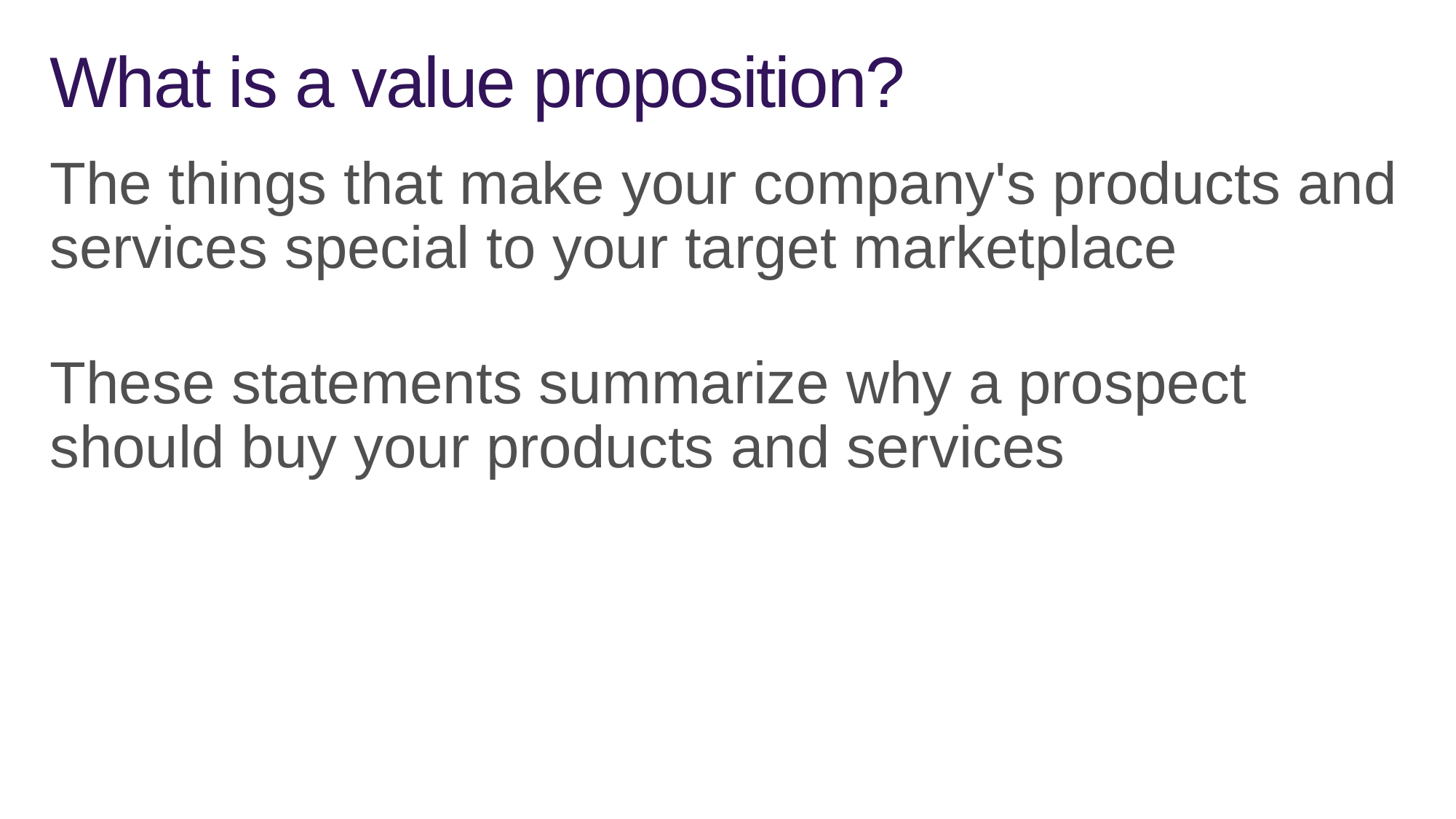

# What is a value proposition?
The things that make your company's products and services special to your target marketplace

These statements summarize why a prospect should buy your products and services